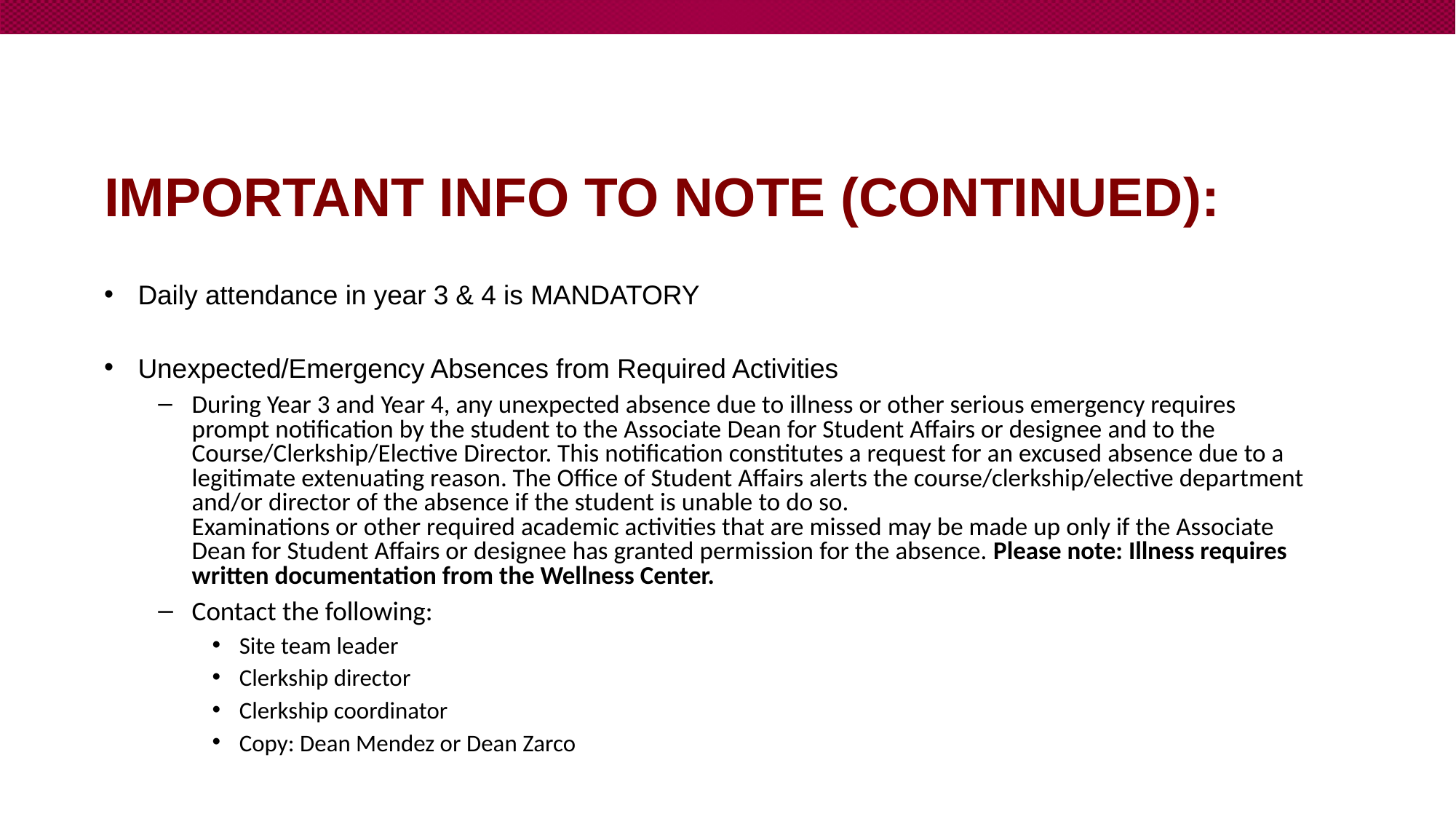

# Important info to note (continued):
Daily attendance in year 3 & 4 is MANDATORY

Unexpected/Emergency Absences from Required Activities
During Year 3 and Year 4, any unexpected absence due to illness or other serious emergency requires
prompt notification by the student to the Associate Dean for Student Affairs or designee and to the
Course/Clerkship/Elective Director. This notification constitutes a request for an excused absence due to a
legitimate extenuating reason. The Office of Student Affairs alerts the course/clerkship/elective department
and/or director of the absence if the student is unable to do so.
Examinations or other required academic activities that are missed may be made up only if the Associate
Dean for Student Affairs or designee has granted permission for the absence. Please note: Illness requires
written documentation from the Wellness Center.
Contact the following:
Site team leader
Clerkship director
Clerkship coordinator
Copy: Dean Mendez or Dean Zarco